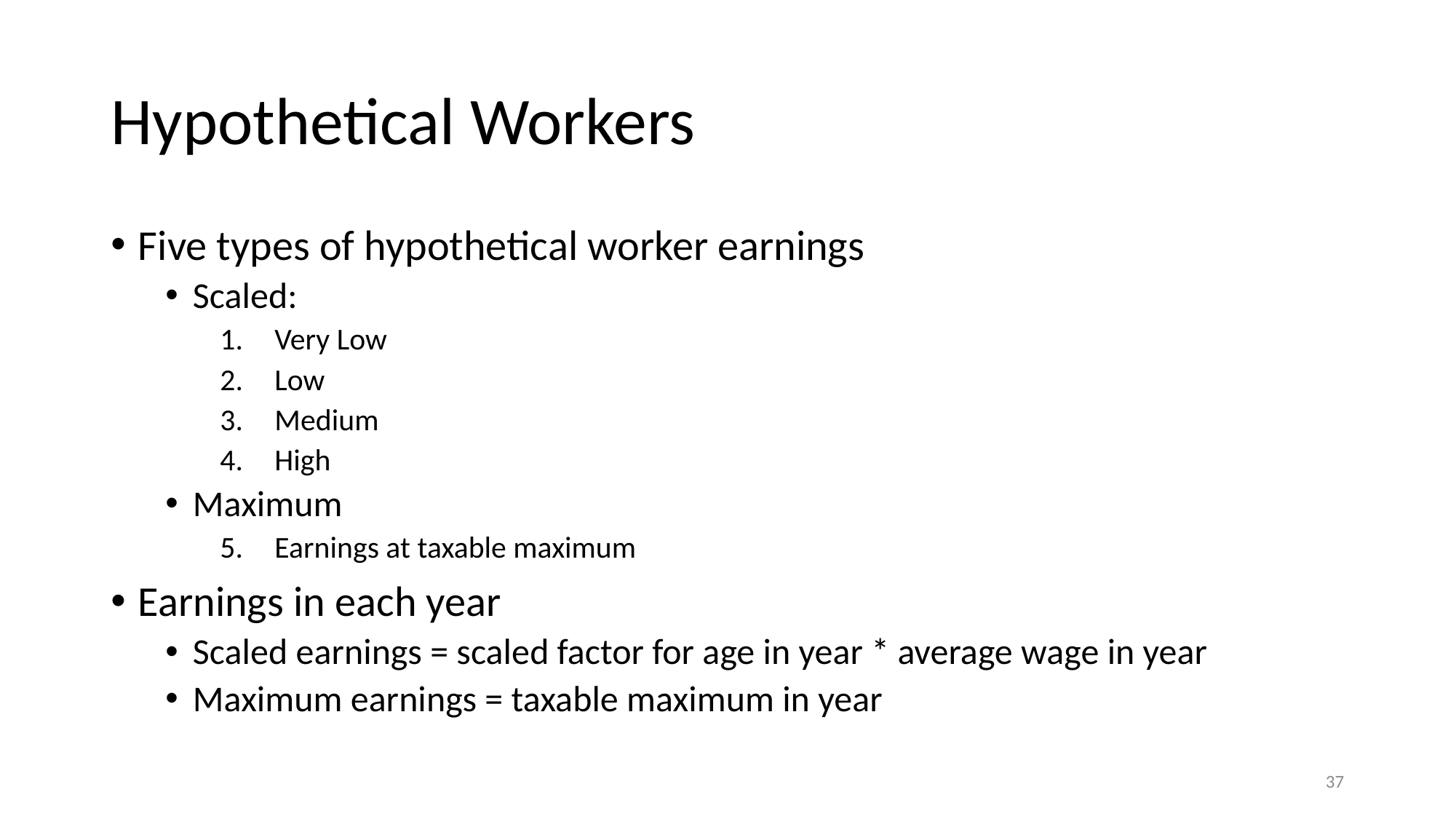

# Hypothetical Workers
Five types of hypothetical worker earnings
Scaled:
Very Low
Low
Medium
High
Maximum
Earnings at taxable maximum
Earnings in each year
Scaled earnings = scaled factor for age in year * average wage in year
Maximum earnings = taxable maximum in year
37